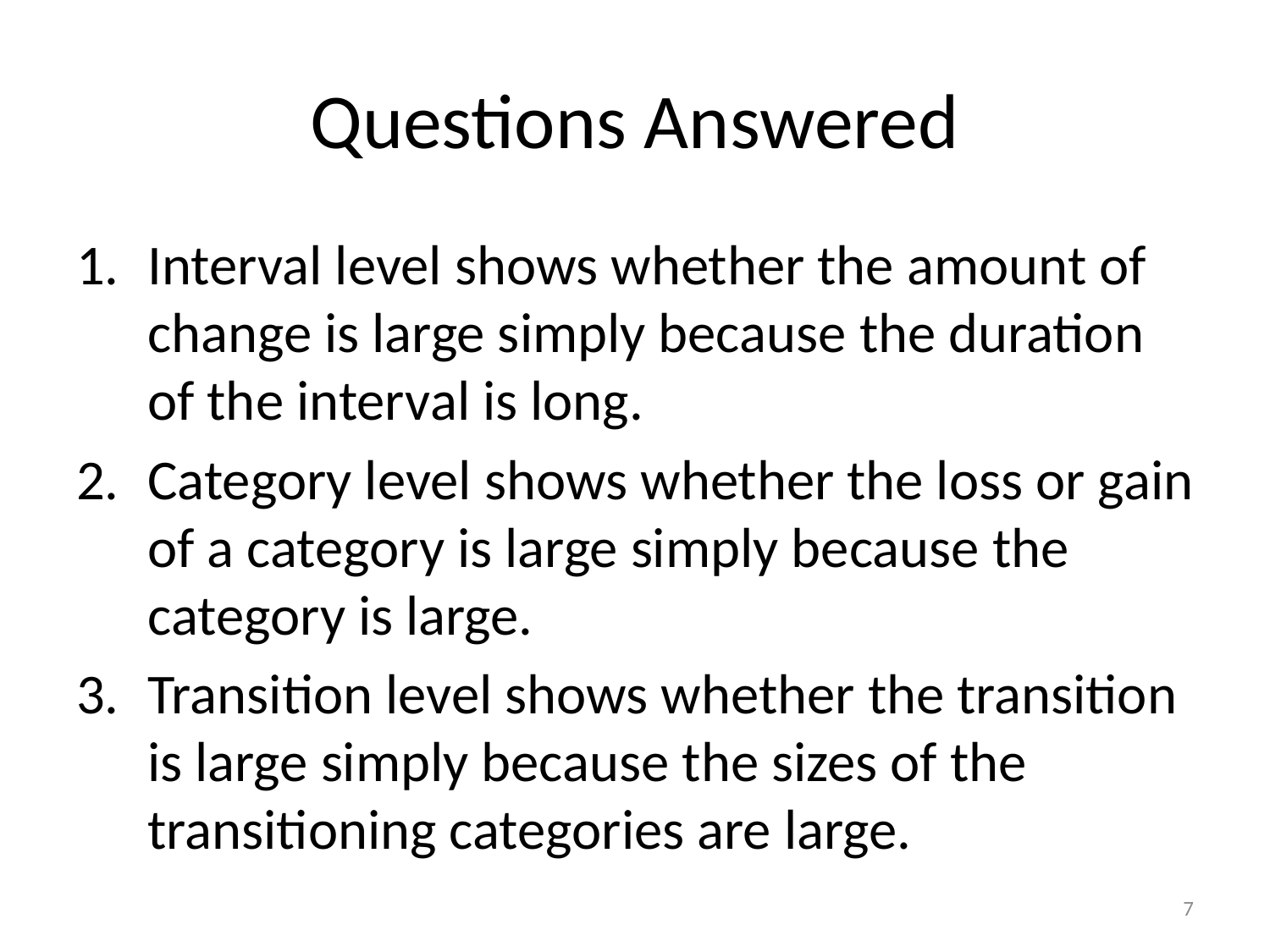

# Questions Answered
Interval level shows whether the amount of change is large simply because the duration of the interval is long.
Category level shows whether the loss or gain of a category is large simply because the category is large.
Transition level shows whether the transition is large simply because the sizes of the transitioning categories are large.
7